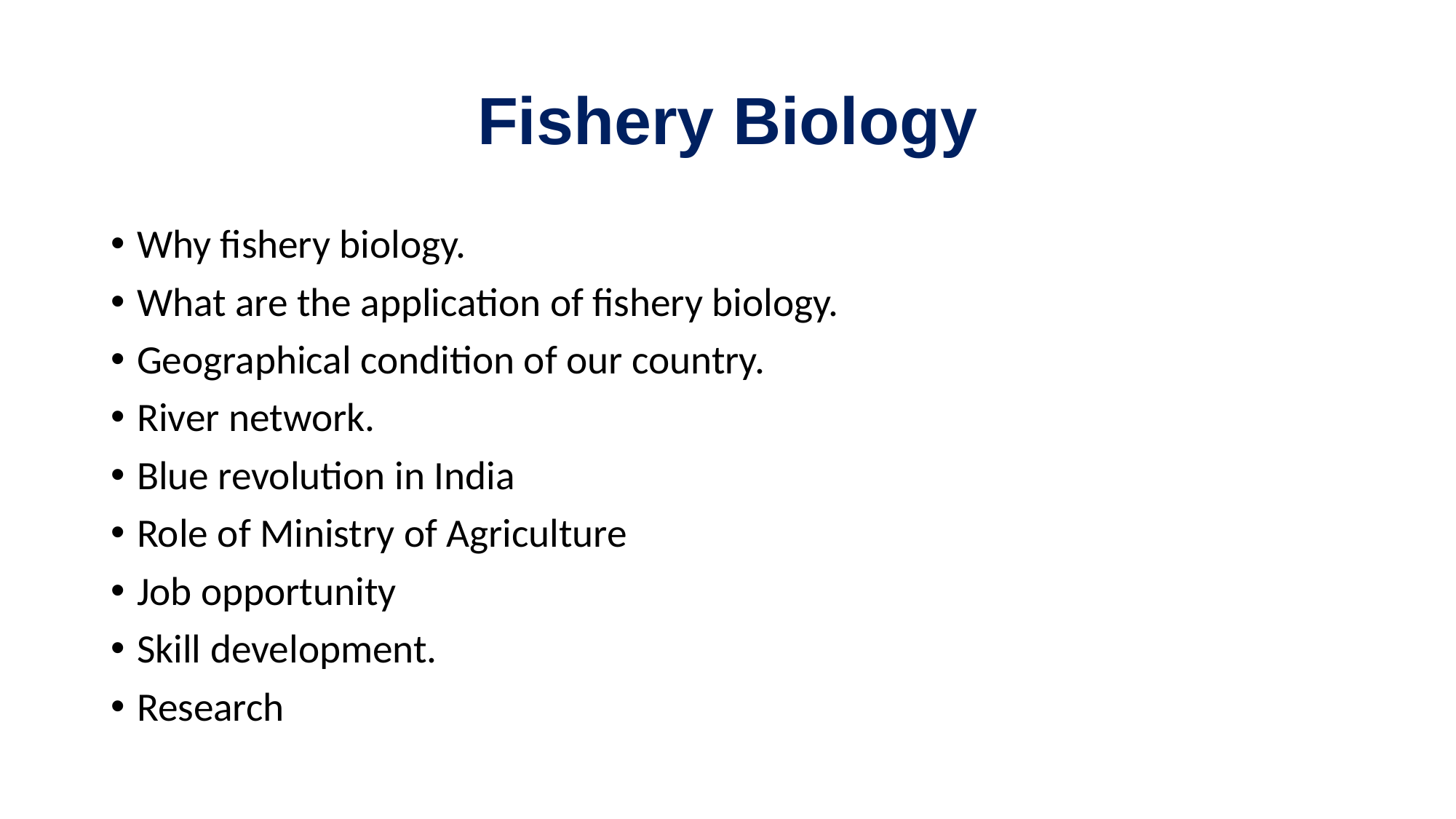

# Fishery Biology
Why fishery biology.
What are the application of fishery biology.
Geographical condition of our country.
River network.
Blue revolution in India
Role of Ministry of Agriculture
Job opportunity
Skill development.
Research